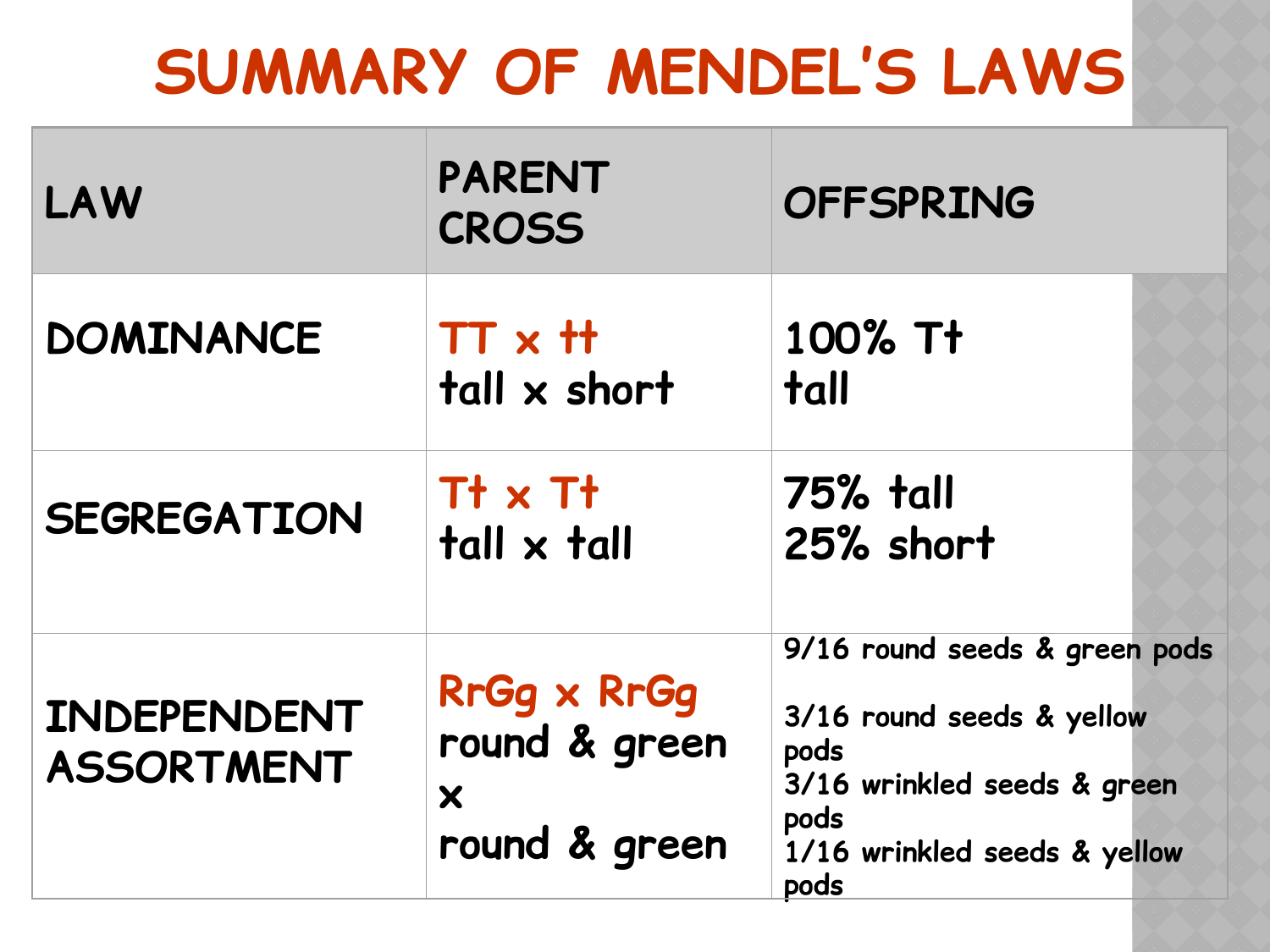

# Summary of Mendel’s laws

LAW

PARENT CROSS

OFFSPRING

DOMINANCE

TT x tt
tall x short

100% Tt
tall

SEGREGATION

Tt x Tt
tall x tall

75% tall
25% short

INDEPENDENT ASSORTMENT

RrGg x RrGg
round & green x
round & green

9/16 round seeds & green pods
3/16 round seeds & yellow pods
3/16 wrinkled seeds & green pods
1/16 wrinkled seeds & yellow pods

76
copyright cmassengale